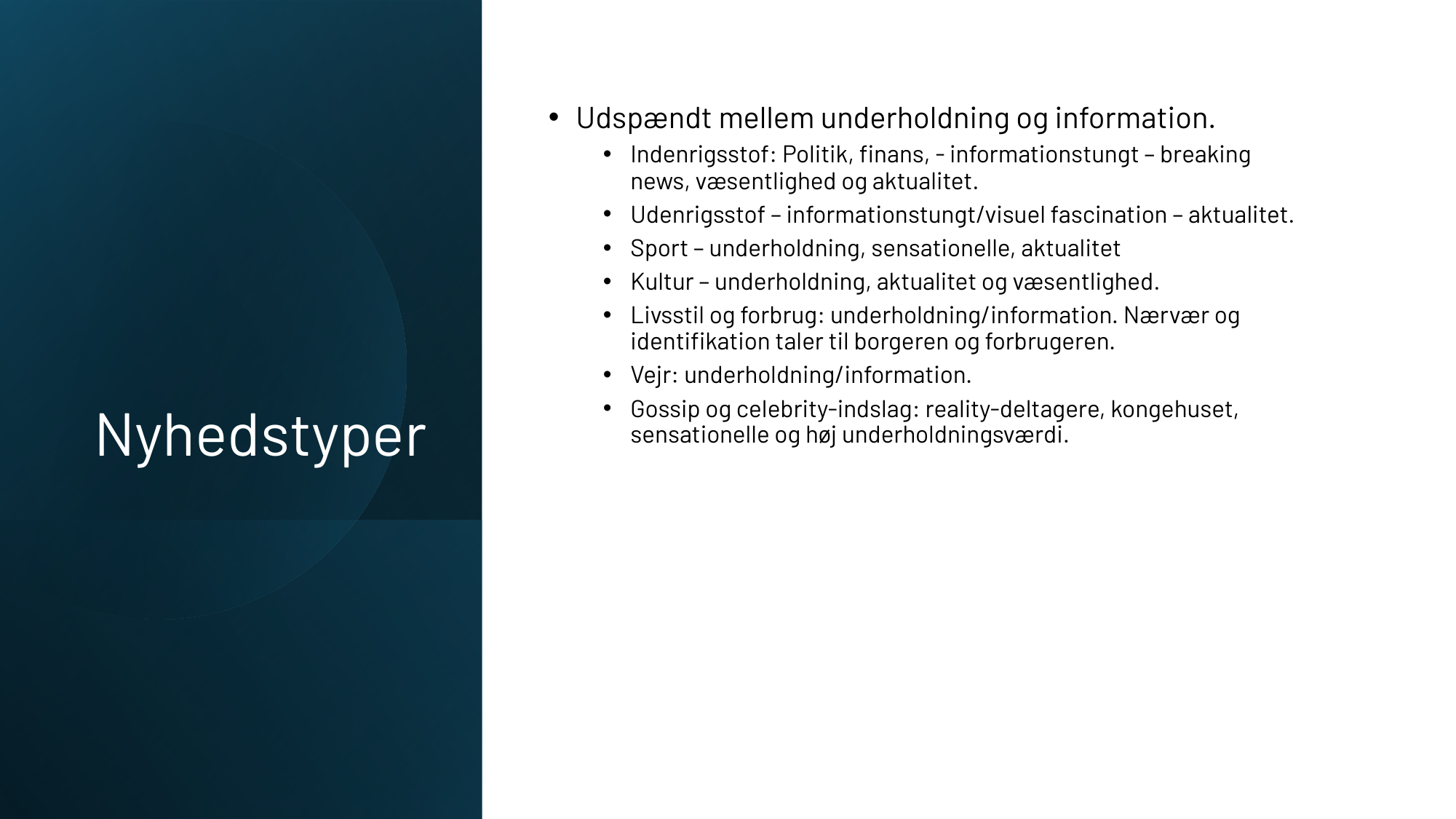

# Nyhedstyper
Udspændt mellem underholdning og information.
Indenrigsstof: Politik, finans, - informationstungt – breaking news, væsentlighed og aktualitet.
Udenrigsstof – informationstungt/visuel fascination – aktualitet.
Sport – underholdning, sensationelle, aktualitet
Kultur – underholdning, aktualitet og væsentlighed.
Livsstil og forbrug: underholdning/information. Nærvær og identifikation taler til borgeren og forbrugeren.
Vejr: underholdning/information.
Gossip og celebrity-indslag: reality-deltagere, kongehuset, sensationelle og høj underholdningsværdi.